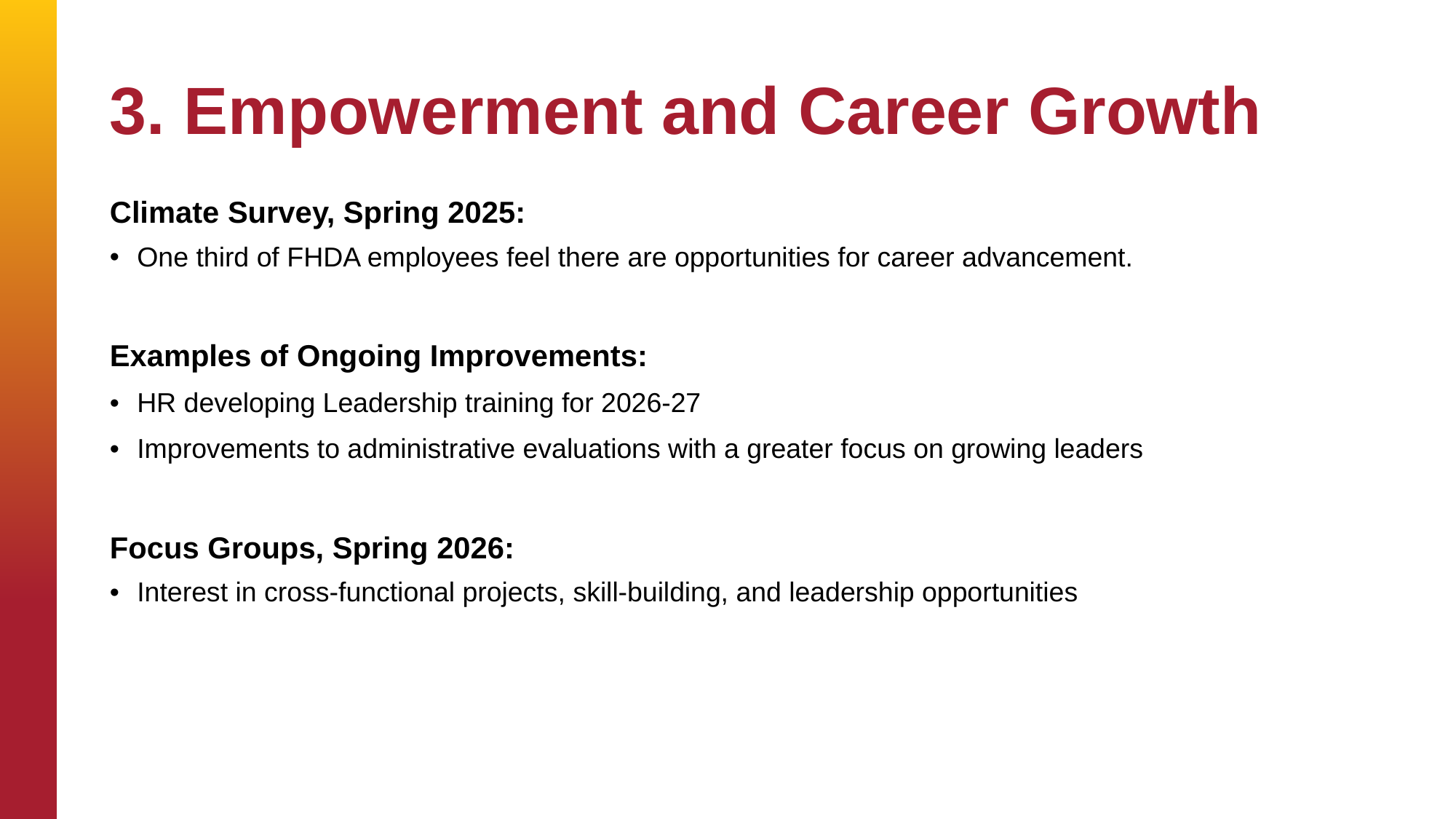

3. Empowerment and Career Growth
Climate Survey, Spring 2025:
One third of FHDA employees feel there are opportunities for career advancement.

Examples of Ongoing Improvements:
HR developing Leadership training for 2026-27
Improvements to administrative evaluations with a greater focus on growing leaders

Focus Groups, Spring 2026:
Interest in cross-functional projects, skill-building, and leadership opportunities